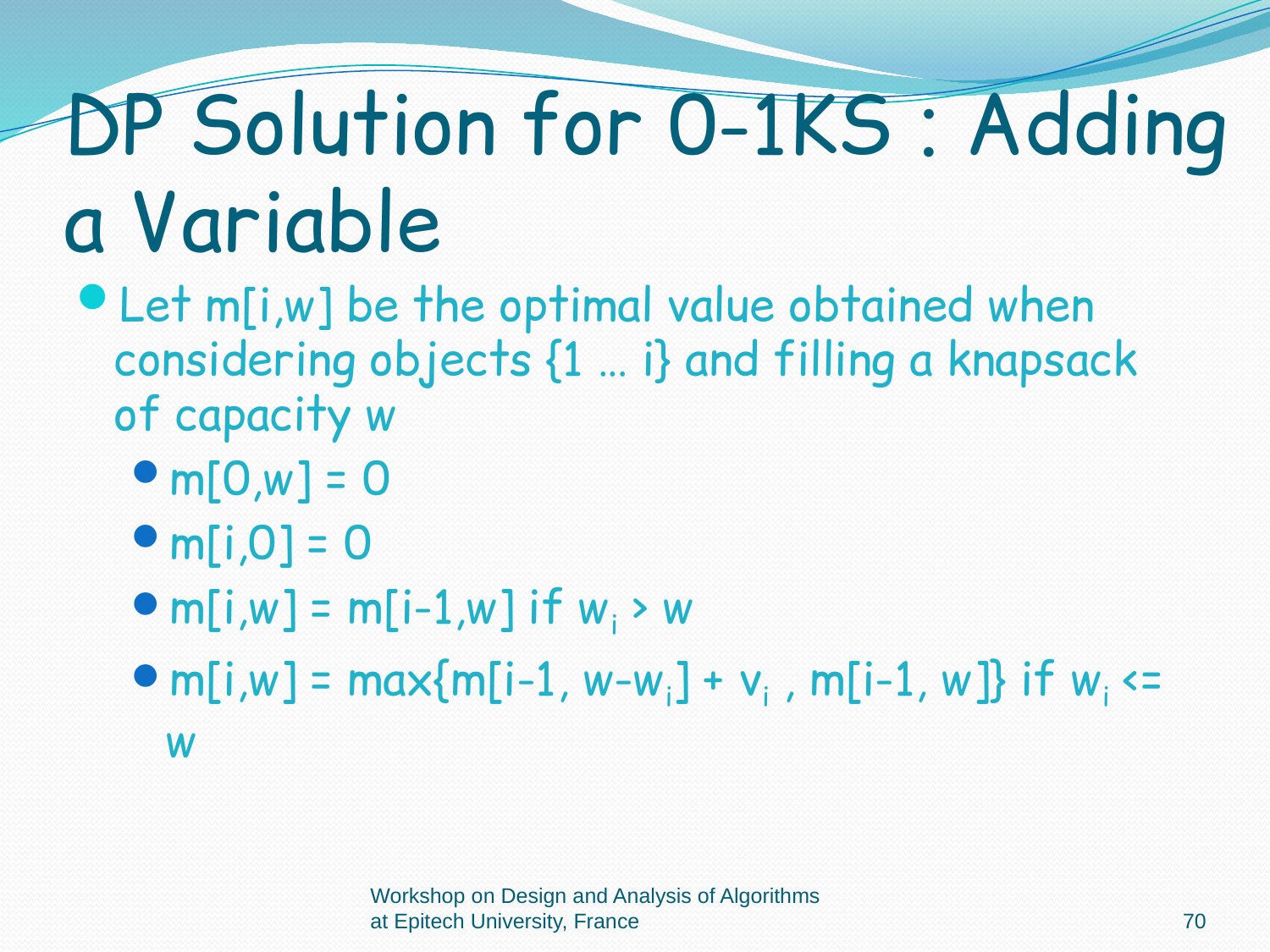

# DP Solution for 0-1KS : Adding a Variable
Let m[i,w] be the optimal value obtained when considering objects {1 … i} and filling a knapsack of capacity w
m[0,w] = 0
m[i,0] = 0
m[i,w] = m[i-1,w] if wi > w
m[i,w] = max{m[i-1, w-wi] + vi , m[i-1, w]} if wi <= w
Workshop on Design and Analysis of Algorithms at Epitech University, France
70